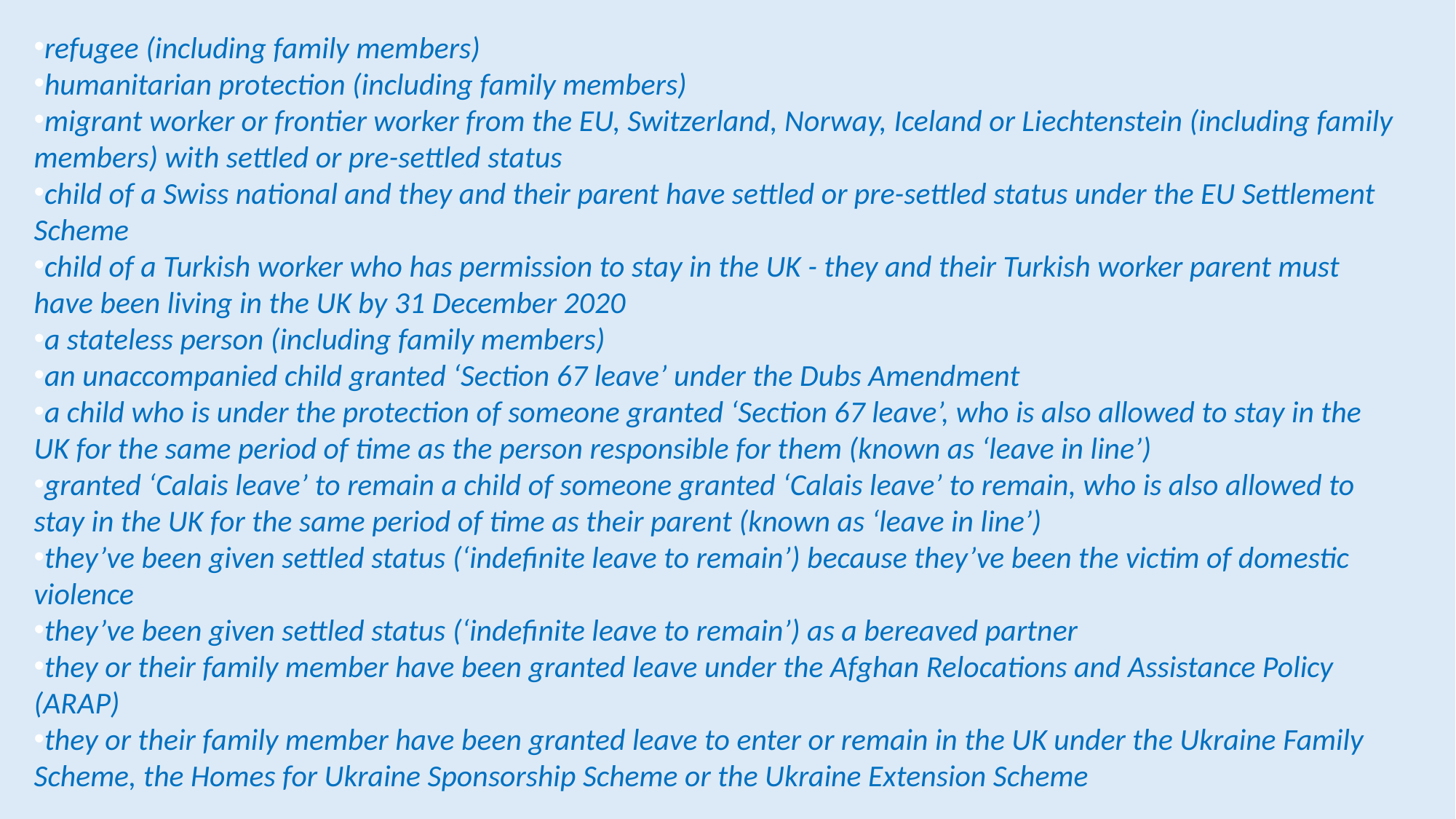

refugee (including family members)
humanitarian protection (including family members)
migrant worker or frontier worker from the EU, Switzerland, Norway, Iceland or Liechtenstein (including family members) with settled or pre-settled status
child of a Swiss national and they and their parent have settled or pre-settled status under the EU Settlement Scheme
child of a Turkish worker who has permission to stay in the UK - they and their Turkish worker parent must have been living in the UK by 31 December 2020
a stateless person (including family members)
an unaccompanied child granted ‘Section 67 leave’ under the Dubs Amendment
a child who is under the protection of someone granted ‘Section 67 leave’, who is also allowed to stay in the UK for the same period of time as the person responsible for them (known as ‘leave in line’)
granted ‘Calais leave’ to remain a child of someone granted ‘Calais leave’ to remain, who is also allowed to stay in the UK for the same period of time as their parent (known as ‘leave in line’)
they’ve been given settled status (‘indefinite leave to remain’) because they’ve been the victim of domestic violence
they’ve been given settled status (‘indefinite leave to remain’) as a bereaved partner
they or their family member have been granted leave under the Afghan Relocations and Assistance Policy (ARAP)
they or their family member have been granted leave to enter or remain in the UK under the Ukraine Family Scheme, the Homes for Ukraine Sponsorship Scheme or the Ukraine Extension Scheme